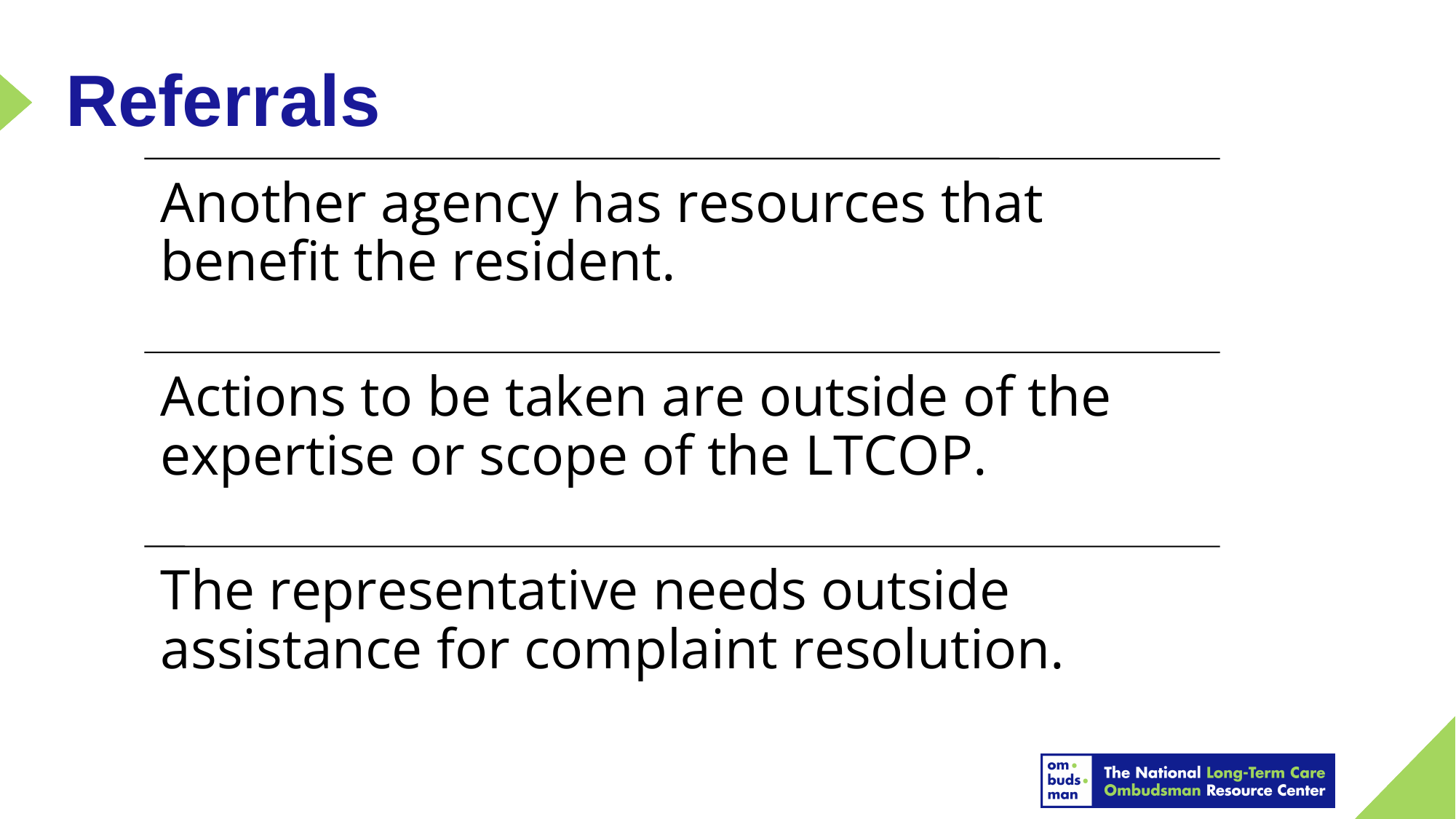

# Referrals
Another agency has resources that benefit the resident.
Actions to be taken are outside of the expertise or scope of the LTCOP.
The representative needs outside assistance for complaint resolution.